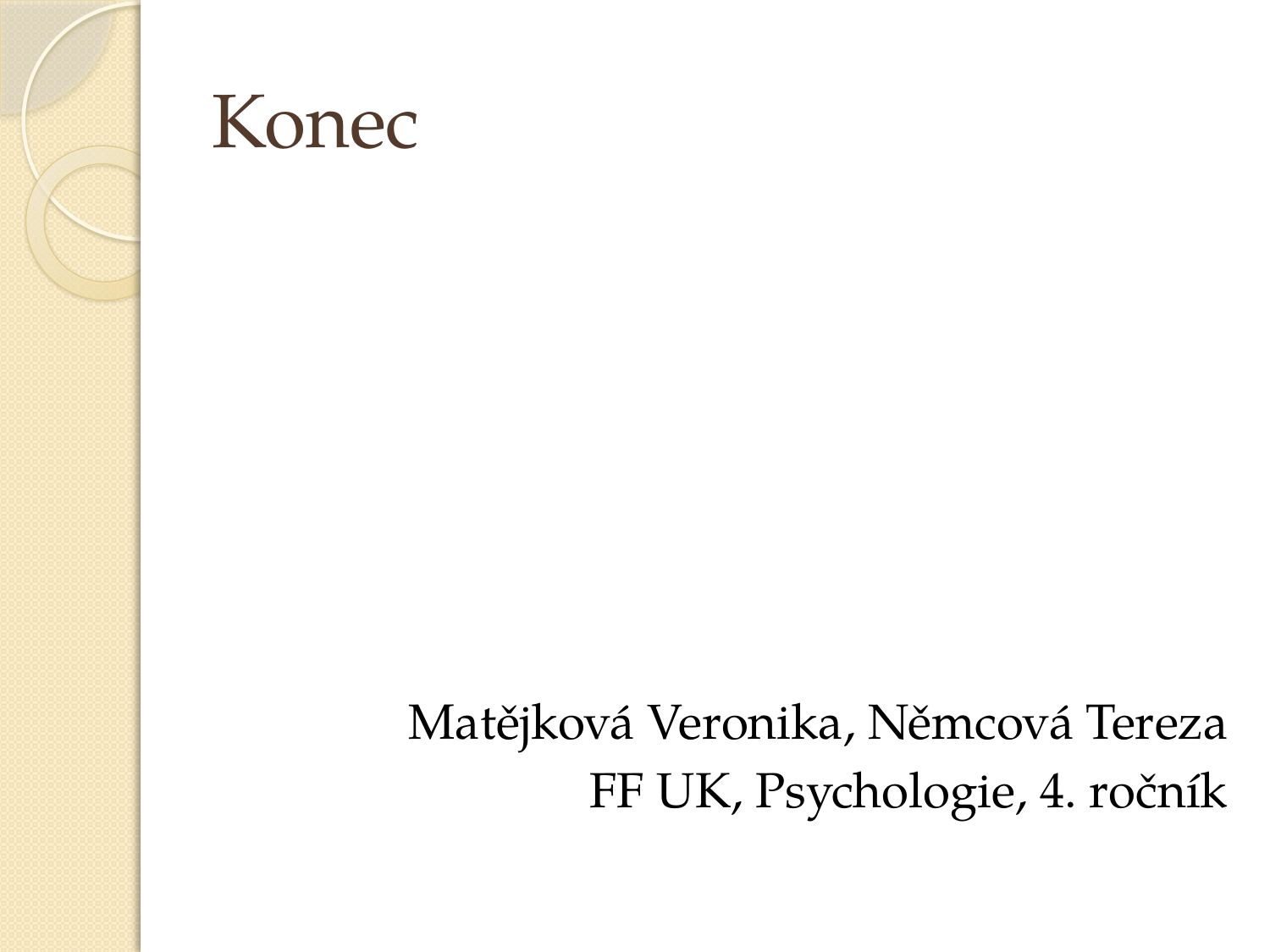

# Konec

Matějková Veronika, Němcová Tereza
FF UK, Psychologie, 4. ročník